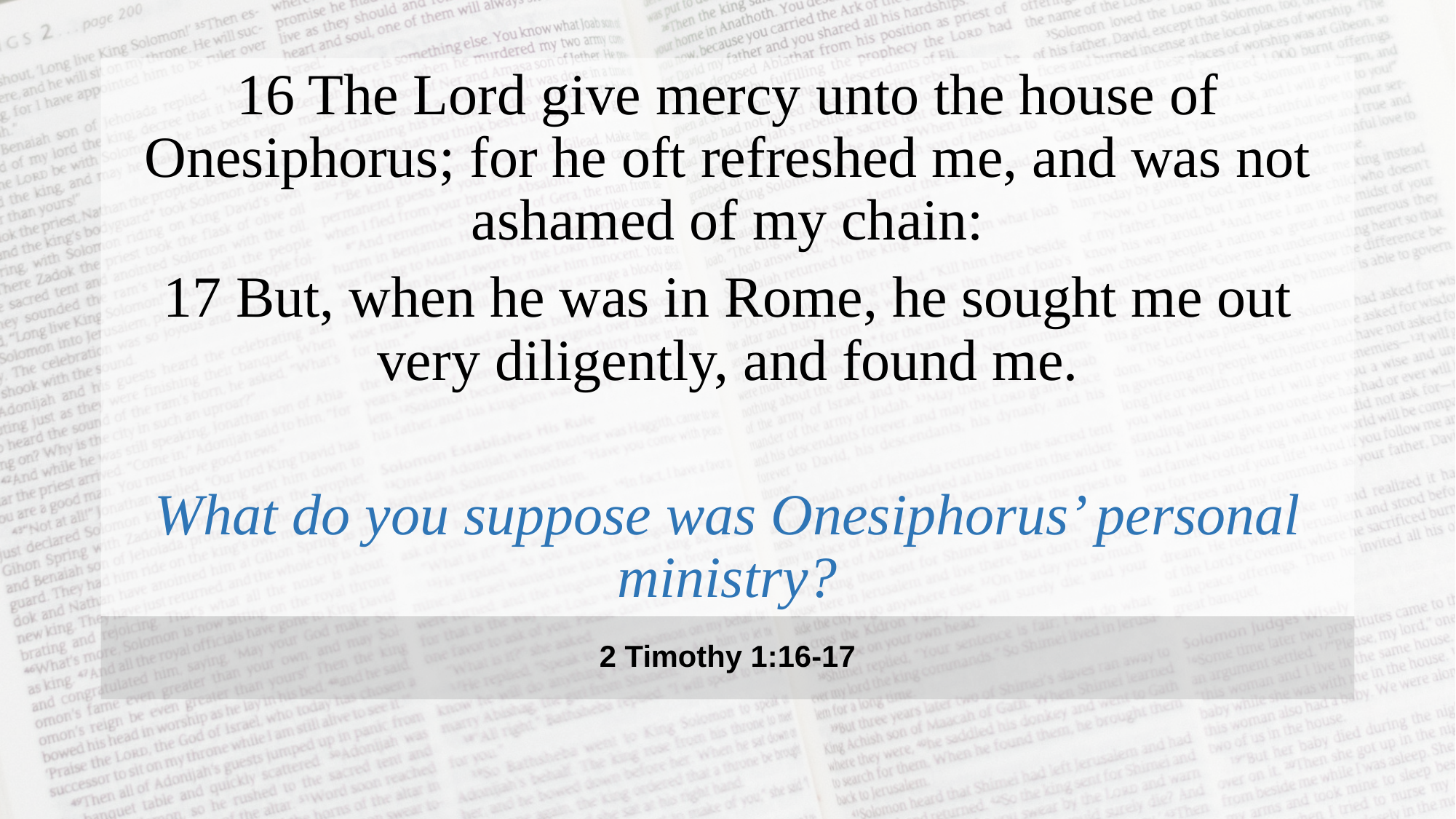

16 The Lord give mercy unto the house of Onesiphorus; for he oft refreshed me, and was not ashamed of my chain:
17 But, when he was in Rome, he sought me out very diligently, and found me.

What do you suppose was Onesiphorus’ personal ministry?
2 Timothy 1:16-17